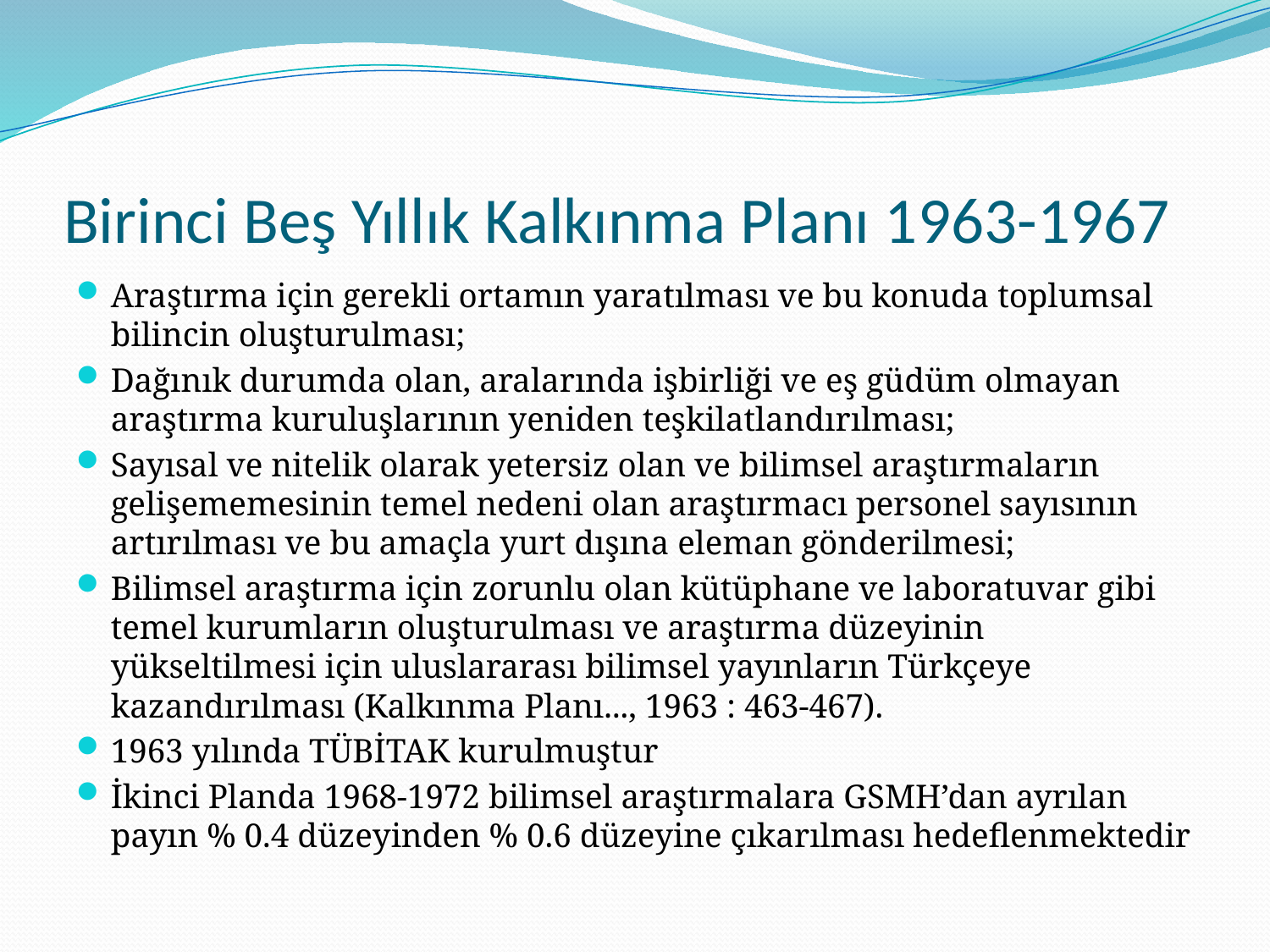

# Birinci Beş Yıllık Kalkınma Planı 1963-1967
Araştırma için gerekli ortamın yaratılması ve bu konuda toplumsal bilincin oluşturulması;
Dağınık durumda olan, aralarında işbirliği ve eş güdüm olmayan araştırma kuruluşlarının yeniden teşkilatlandırılması;
Sayısal ve nitelik olarak yetersiz olan ve bilimsel araştırmaların gelişememesinin temel nedeni olan araştırmacı personel sayısının artırılması ve bu amaçla yurt dışına eleman gönderilmesi;
Bilimsel araştırma için zorunlu olan kütüphane ve laboratuvar gibi temel kurumların oluşturulması ve araştırma düzeyinin yükseltilmesi için uluslararası bilimsel yayınların Türkçeye kazandırılması (Kalkınma Planı..., 1963 : 463-467).
1963 yılında TÜBİTAK kurulmuştur
İkinci Planda 1968-1972 bilimsel araştırmalara GSMH’dan ayrılan payın % 0.4 düzeyinden % 0.6 düzeyine çıkarılması hedeflenmektedir